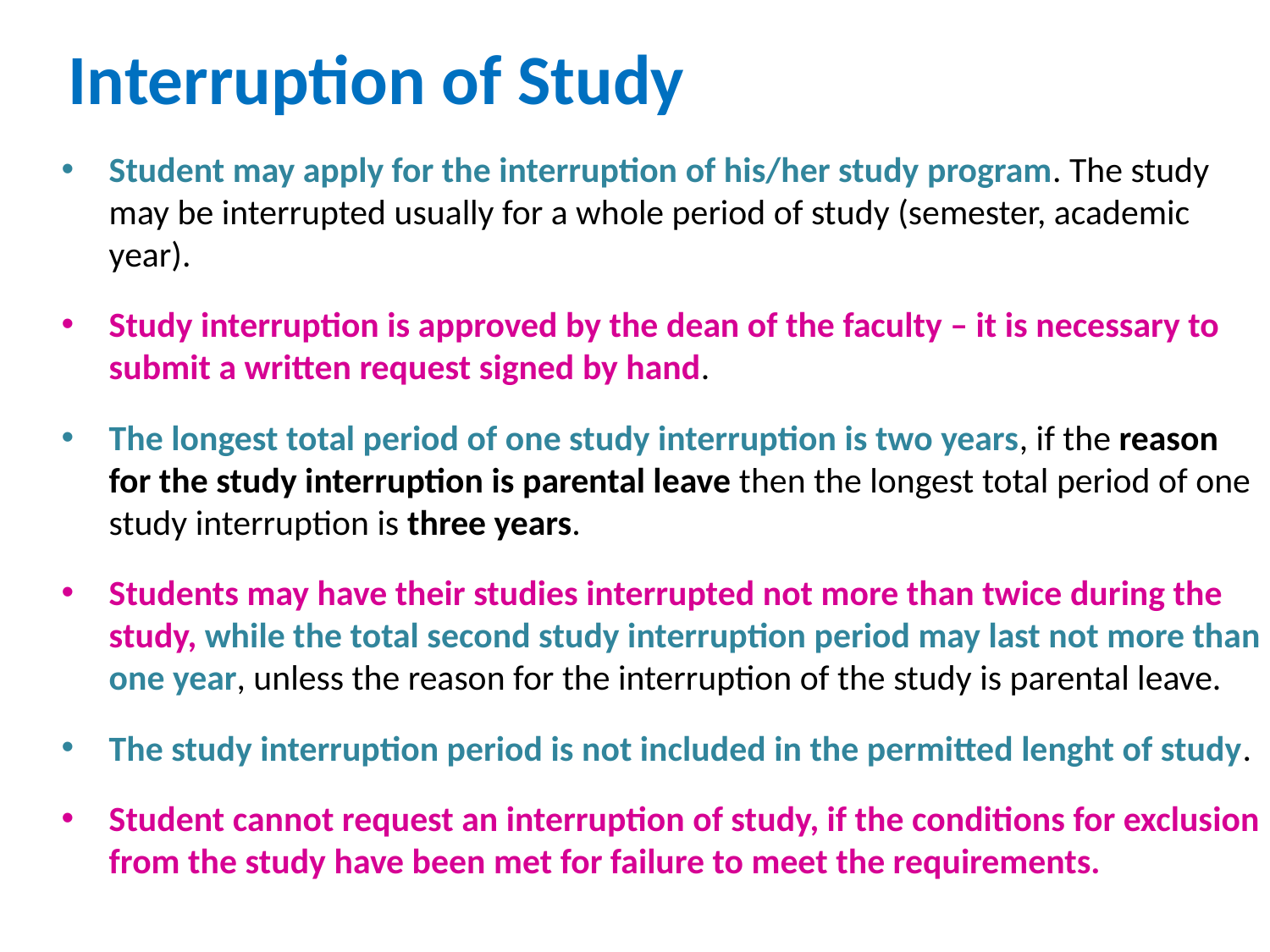

# Interruption of Study
Student may apply for the interruption of his/her study program. The study may be interrupted usually for a whole period of study (semester, academic year).
Study interruption is approved by the dean of the faculty – it is necessary to submit a written request signed by hand.
The longest total period of one study interruption is two years, if the reason for the study interruption is parental leave then the longest total period of one study interruption is three years.
Students may have their studies interrupted not more than twice during the study, while the total second study interruption period may last not more than one year, unless the reason for the interruption of the study is parental leave.
The study interruption period is not included in the permitted lenght of study.
Student cannot request an interruption of study, if the conditions for exclusion from the study have been met for failure to meet the requirements.